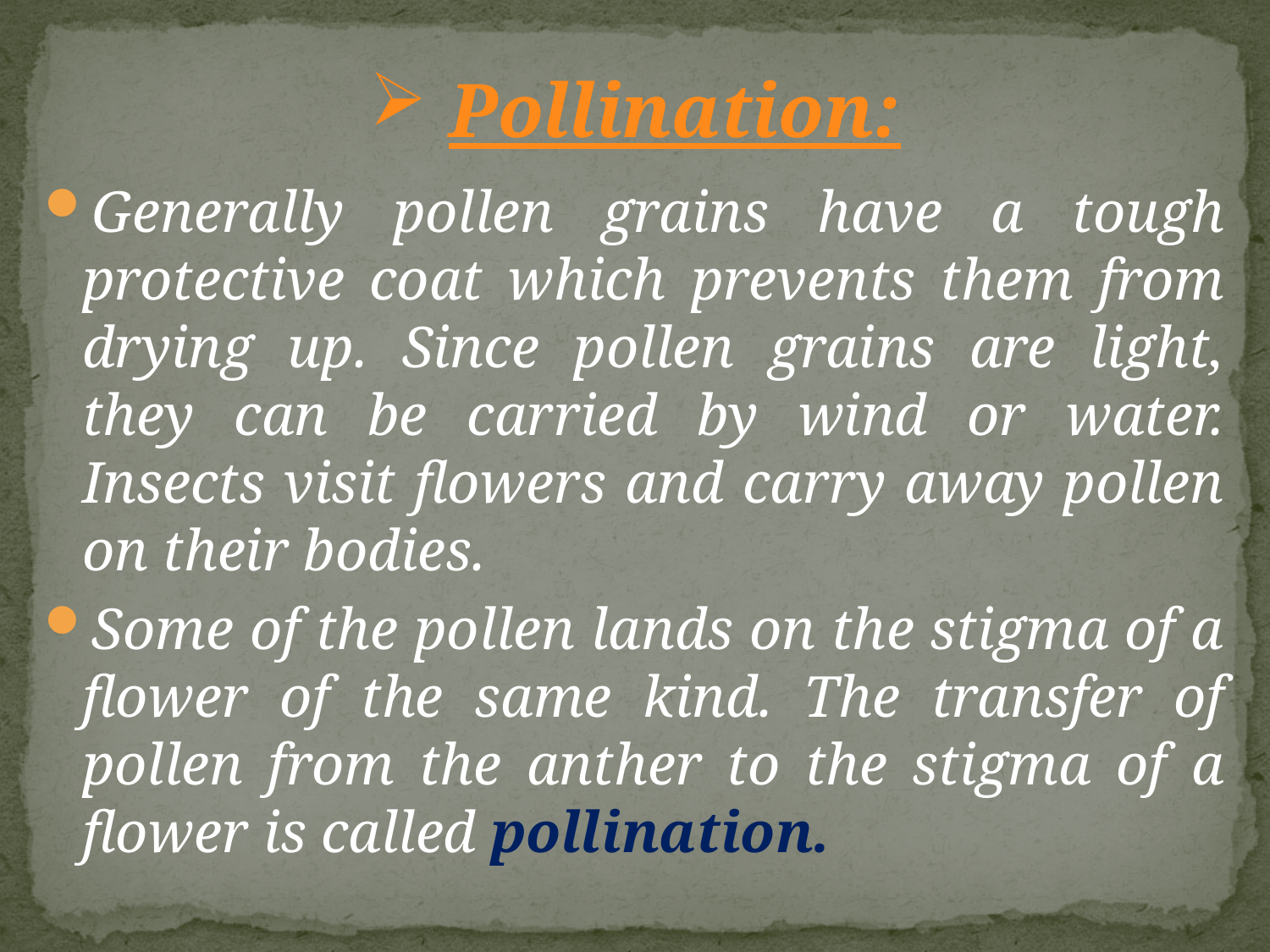

# Pollination:
Generally pollen grains have a tough protective coat which prevents them from drying up. Since pollen grains are light, they can be carried by wind or water. Insects visit flowers and carry away pollen on their bodies.
Some of the pollen lands on the stigma of a flower of the same kind. The transfer of pollen from the anther to the stigma of a flower is called pollination.